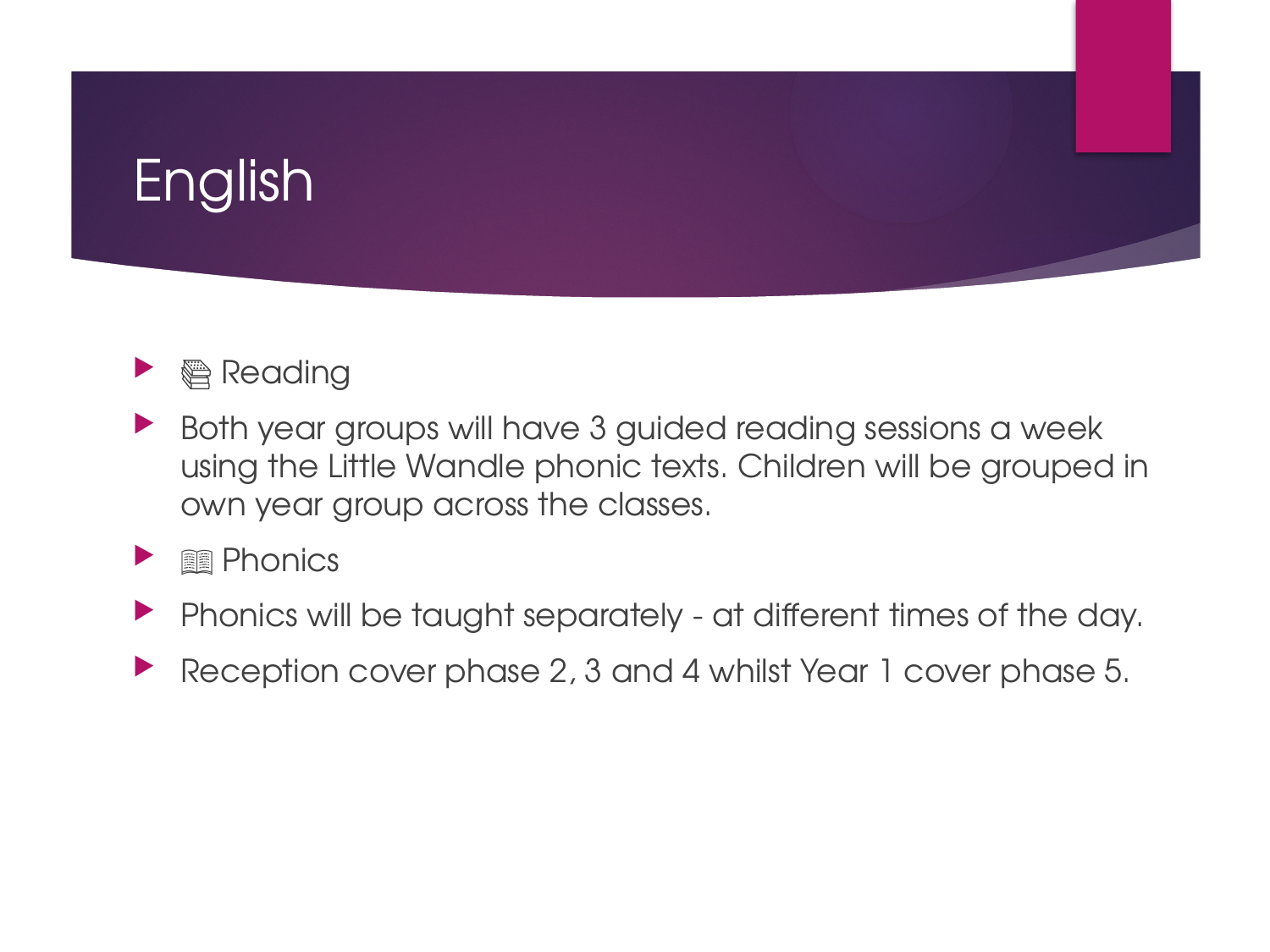

# English
📚 Reading
Both year groups will have 3 guided reading sessions a week using the Little Wandle phonic texts. Children will be grouped in own year group across the classes.
📖 Phonics
Phonics will be taught separately - at different times of the day.
Reception cover phase 2, 3 and 4 whilst Year 1 cover phase 5.